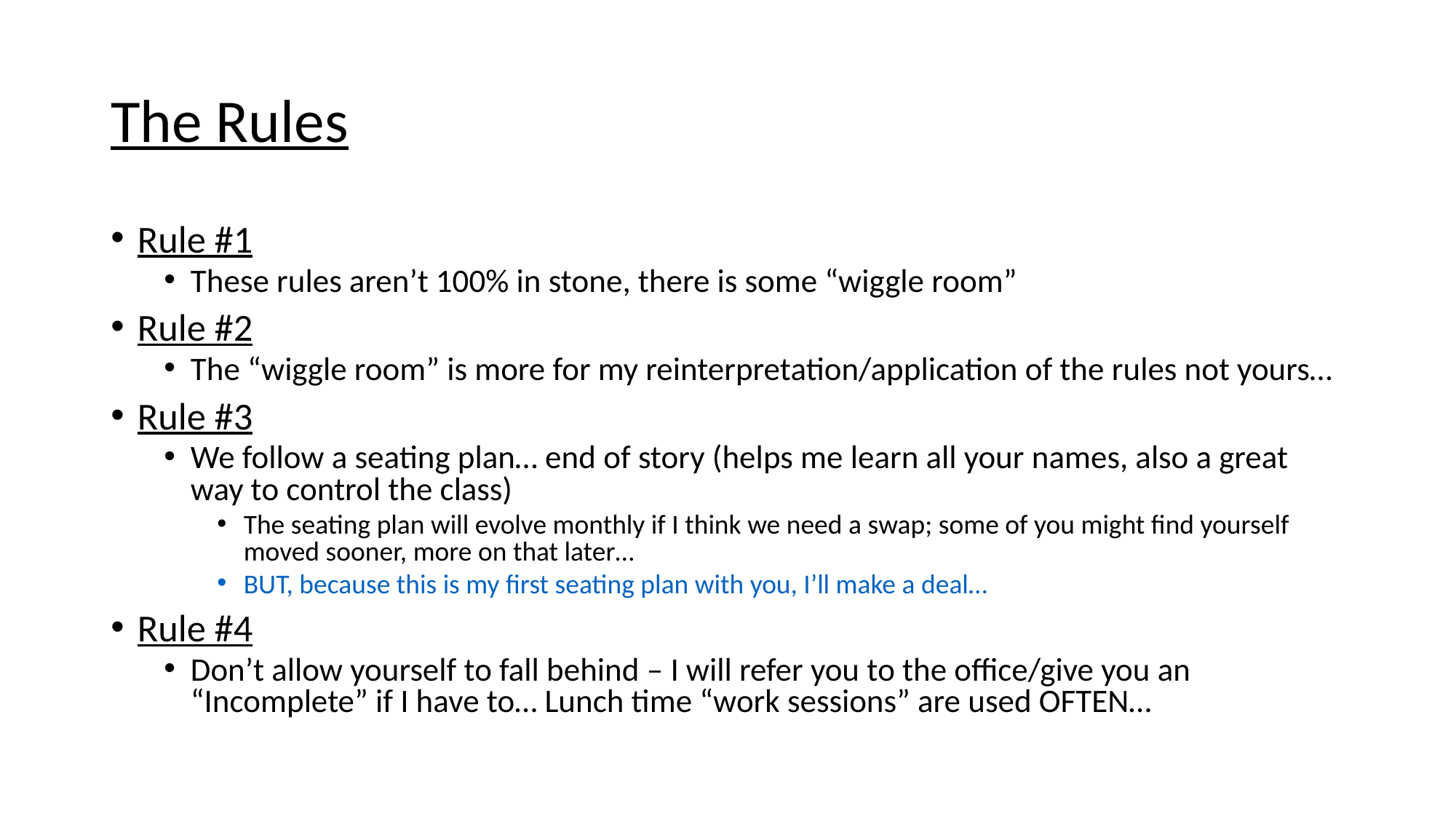

# The Rules
Rule #1
These rules aren’t 100% in stone, there is some “wiggle room”
Rule #2
The “wiggle room” is more for my reinterpretation/application of the rules not yours…
Rule #3
We follow a seating plan… end of story (helps me learn all your names, also a great way to control the class)
The seating plan will evolve monthly if I think we need a swap; some of you might find yourself moved sooner, more on that later…
BUT, because this is my first seating plan with you, I’ll make a deal…
Rule #4
Don’t allow yourself to fall behind – I will refer you to the office/give you an “Incomplete” if I have to… Lunch time “work sessions” are used OFTEN…